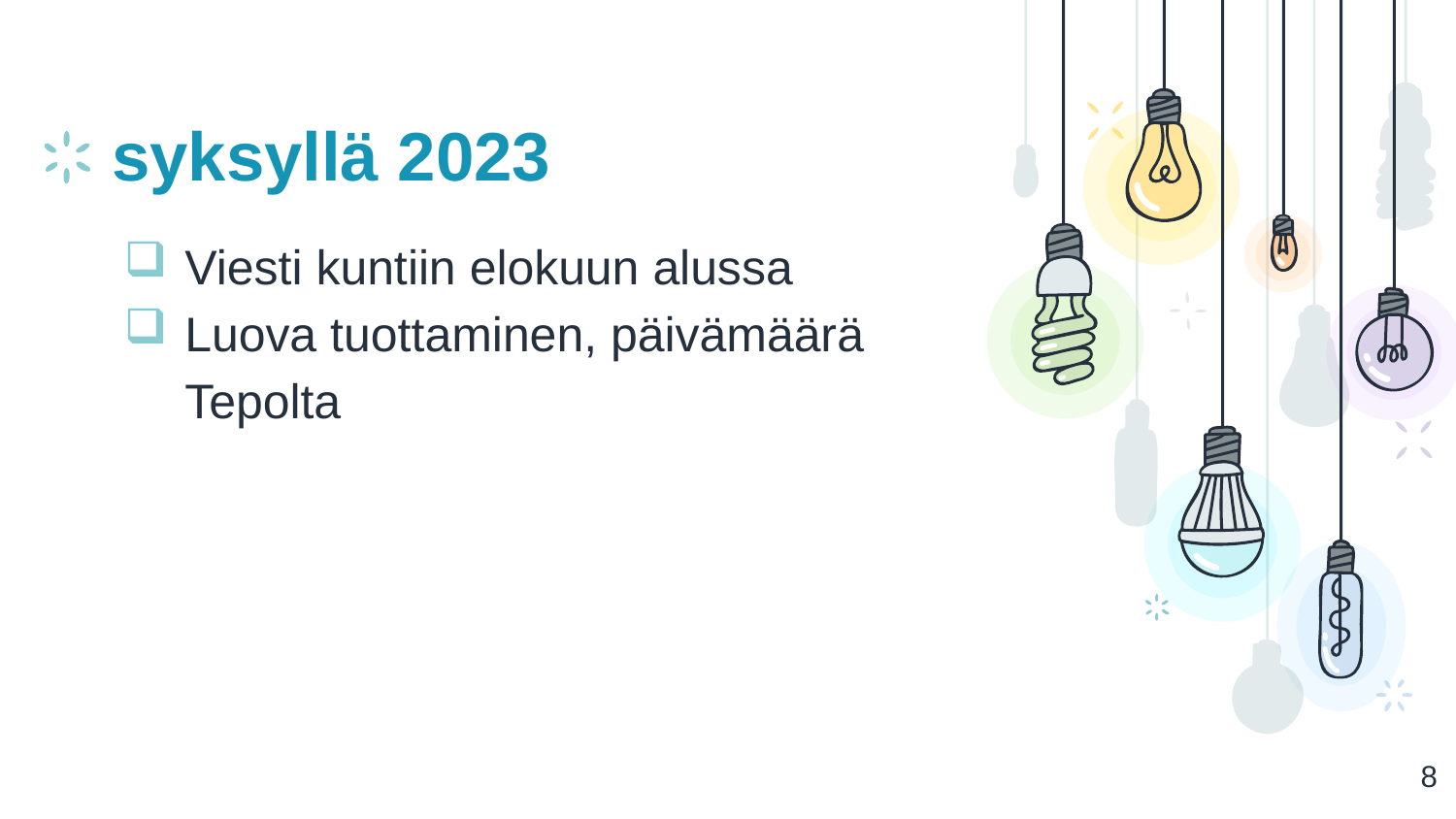

# syksyllä 2023
Viesti kuntiin elokuun alussa
Luova tuottaminen, päivämäärä Tepolta
8